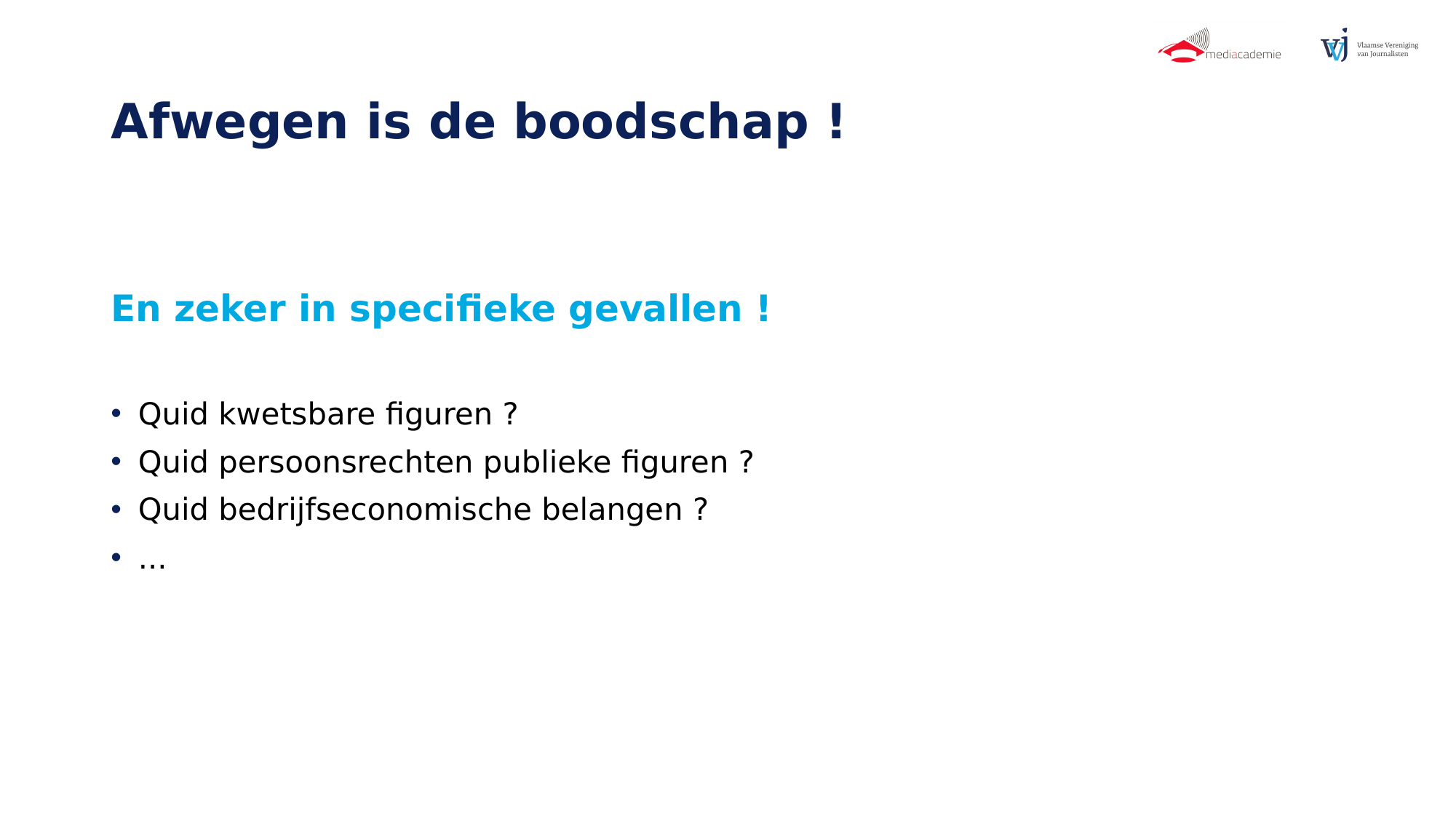

# Afwegen is de boodschap !

En zeker in specifieke gevallen !

Quid kwetsbare figuren ?
Quid persoonsrechten publieke figuren ?
Quid bedrijfseconomische belangen ?
...